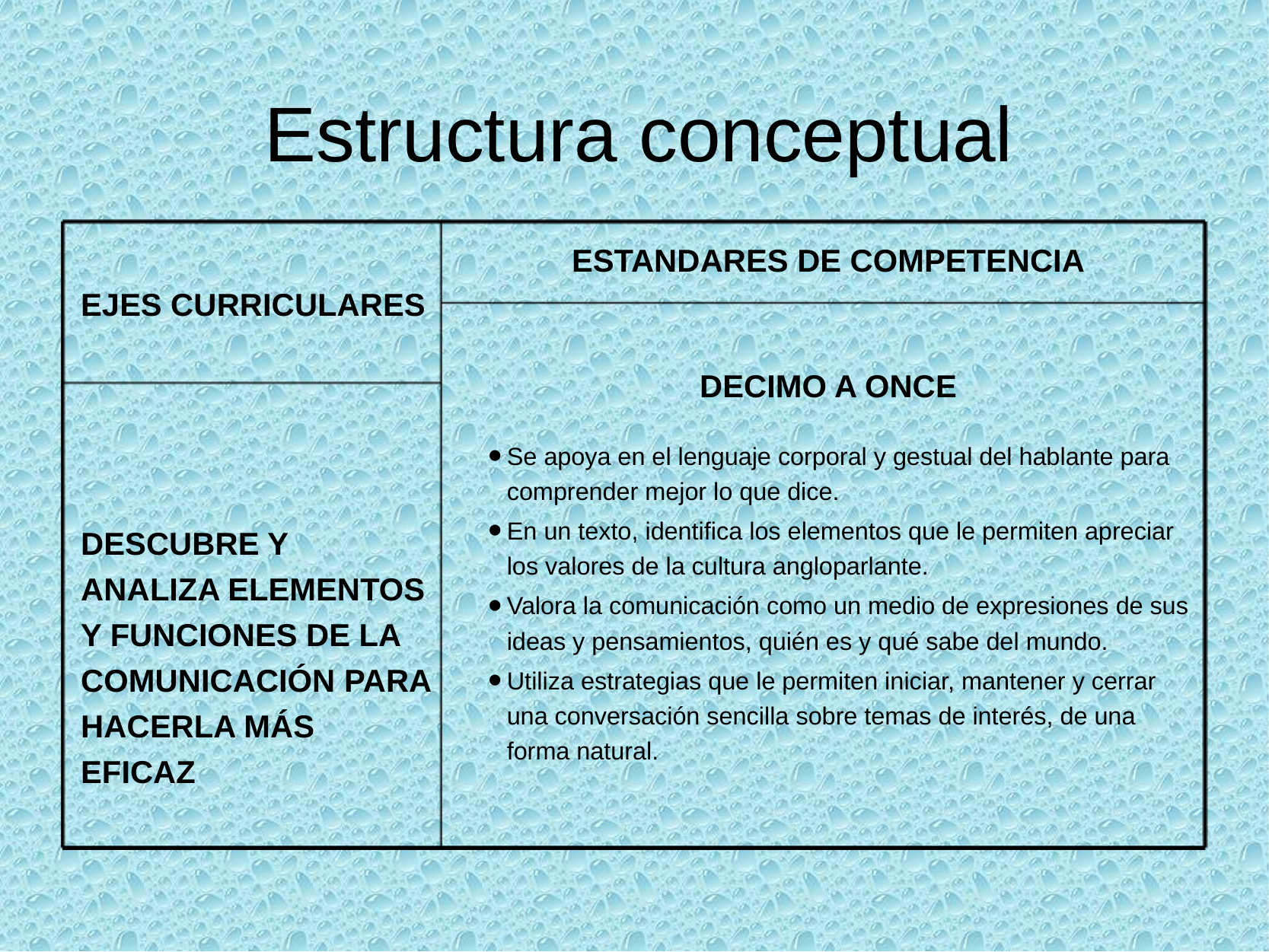

# Estructura conceptual

EJES CURRICULARES
ESTANDARES DE COMPETENCIA

DECIMO A ONCE

Se apoya en el lenguaje corporal y gestual del hablante para comprender mejor lo que dice.
En un texto, identifica los elementos que le permiten apreciar los valores de la cultura angloparlante.
Valora la comunicación como un medio de expresiones de sus ideas y pensamientos, quién es y qué sabe del mundo.
Utiliza estrategias que le permiten iniciar, mantener y cerrar una conversación sencilla sobre temas de interés, de una forma natural.

DESCUBRE Y ANALIZA ELEMENTOS Y FUNCIONES DE LA COMUNICACIÓN PARA HACERLA MÁS EFICAZ